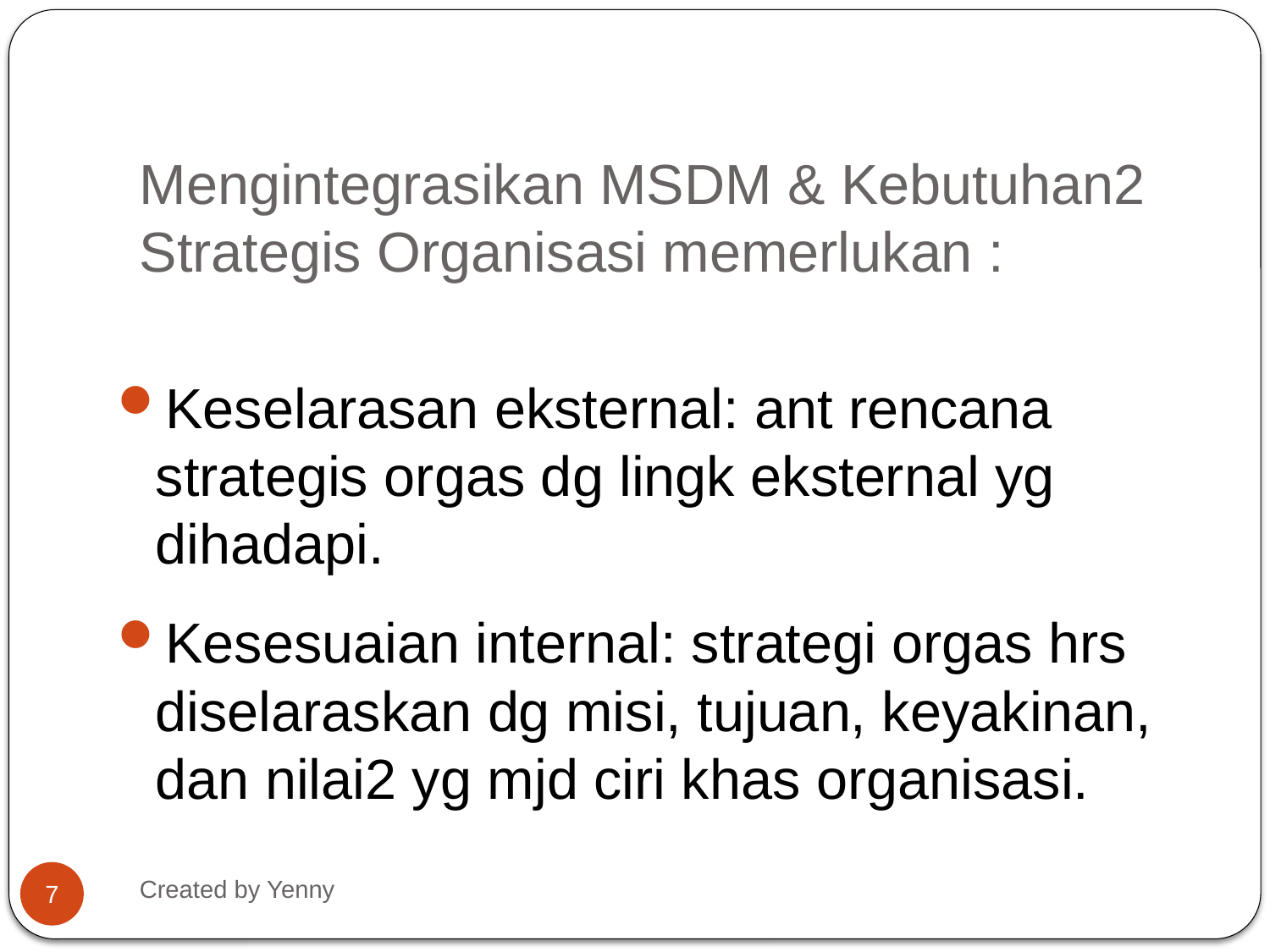

# Mengintegrasikan MSDM & Kebutuhan2 Strategis Organisasi memerlukan :
Keselarasan eksternal: ant rencana strategis orgas dg lingk eksternal yg dihadapi.
Kesesuaian internal: strategi orgas hrs diselaraskan dg misi, tujuan, keyakinan, dan nilai2 yg mjd ciri khas organisasi.
Created by Yenny
7